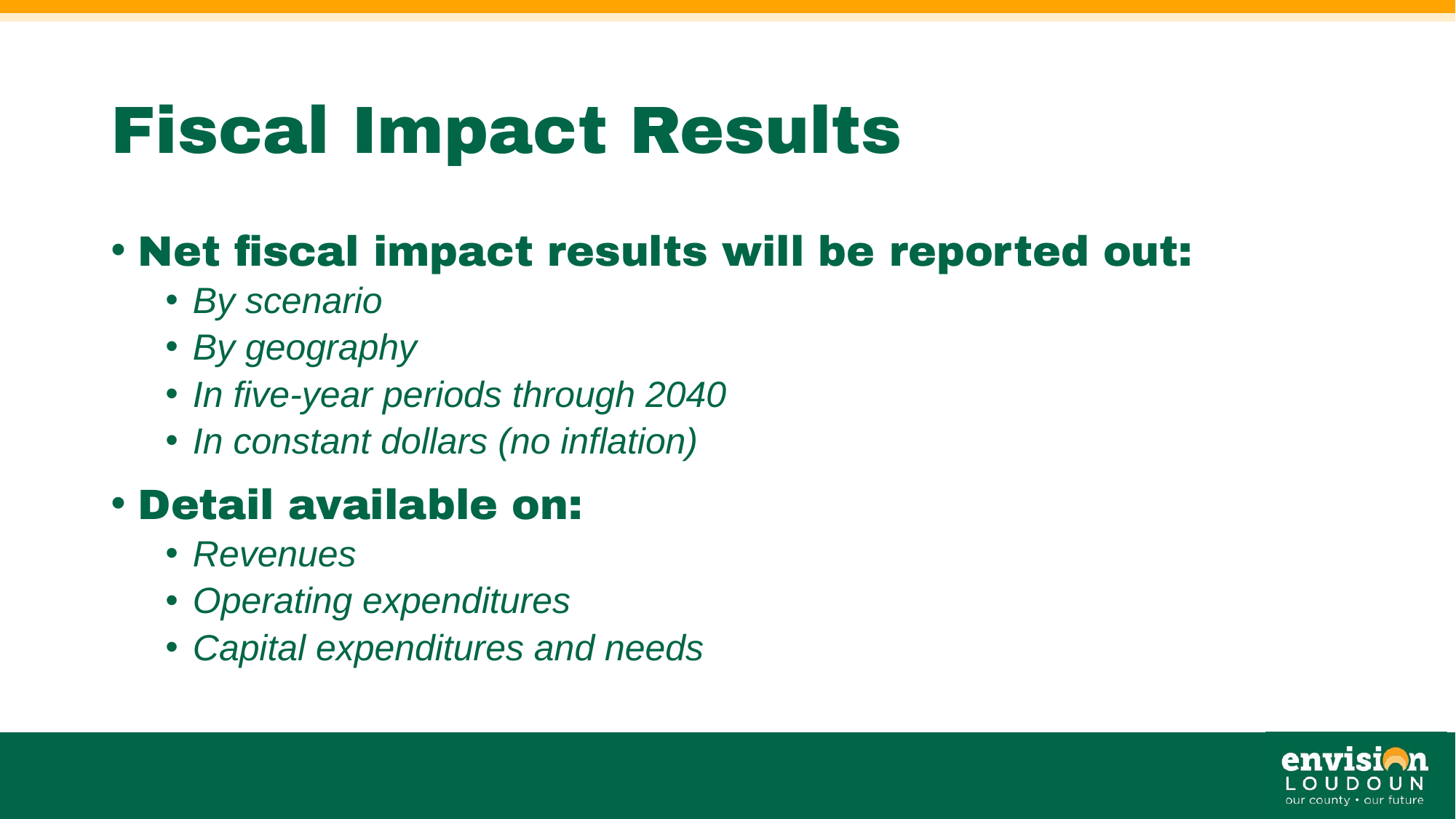

# Fiscal Impact Results
Net fiscal impact results will be reported out:
By scenario
By geography
In five-year periods through 2040
In constant dollars (no inflation)
Detail available on:
Revenues
Operating expenditures
Capital expenditures and needs